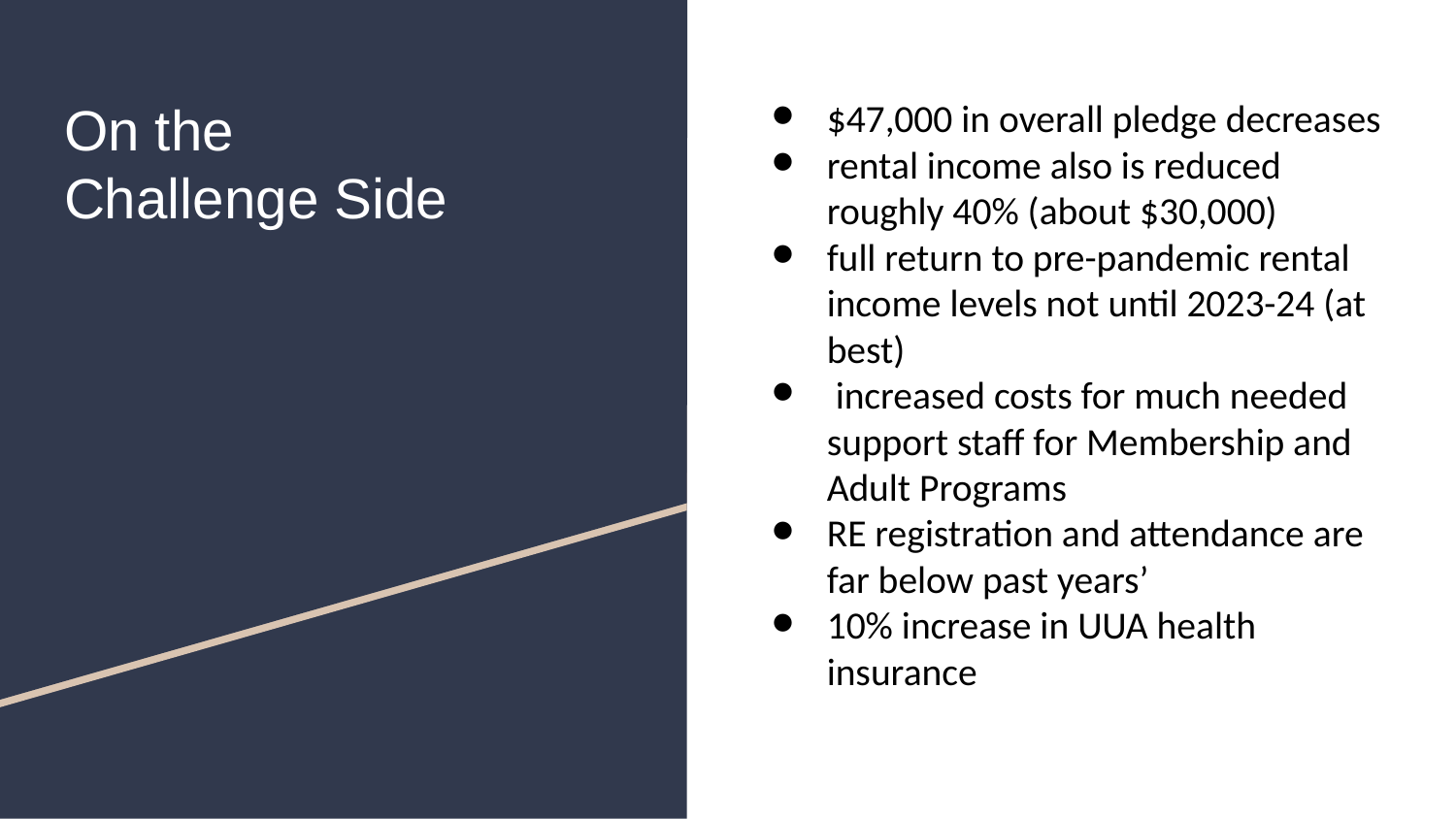

# On the
Challenge Side
$47,000 in overall pledge decreases
rental income also is reduced roughly 40% (about $30,000)
full return to pre-pandemic rental income levels not until 2023-24 (at best)
 increased costs for much needed support staff for Membership and Adult Programs
RE registration and attendance are far below past years’
10% increase in UUA health insurance